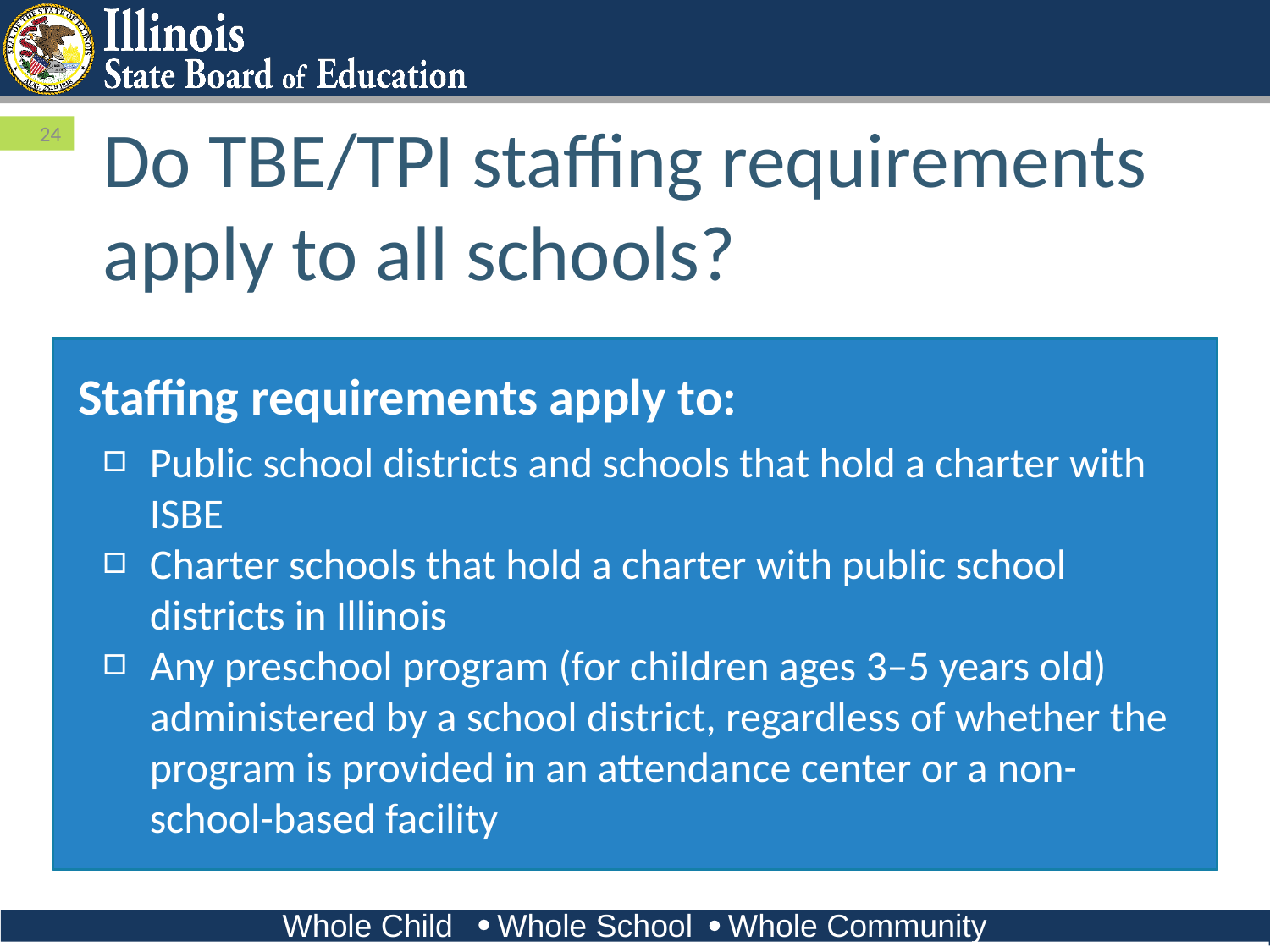

# Do TBE/TPI staffing requirements apply to all schools?
Staffing requirements apply to:

Public school districts and schools that hold a charter with ISBE
Charter schools that hold a charter with public school districts in Illinois
Any preschool program (for children ages 3–5 years old) administered by a school district, regardless of whether the program is provided in an attendance center or a non-school-based facility